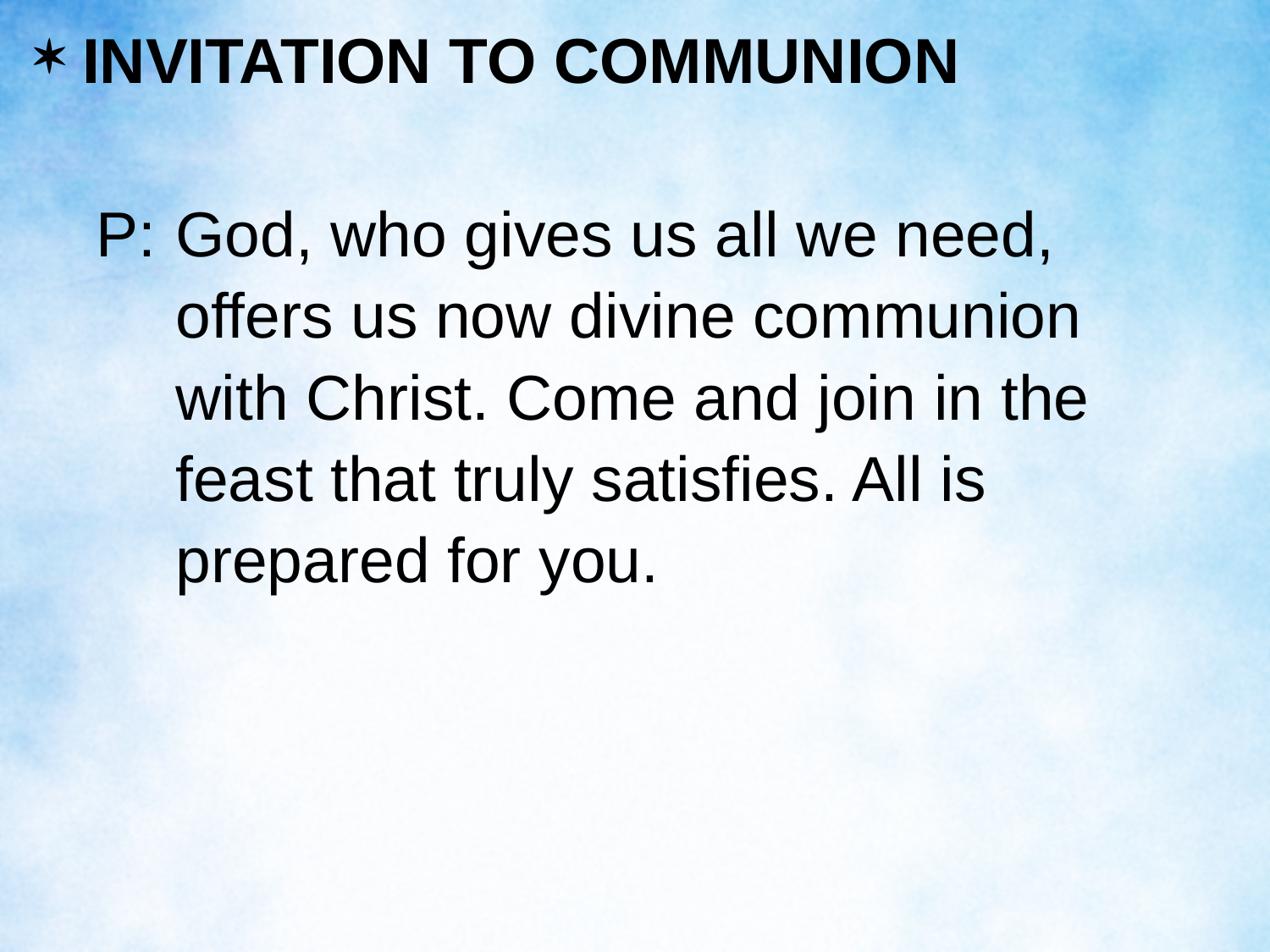

INVITATION TO COMMUNION
P:	God, who gives us all we need, offers us now divine communion with Christ. Come and join in the feast that truly satisfies. All is prepared for you.